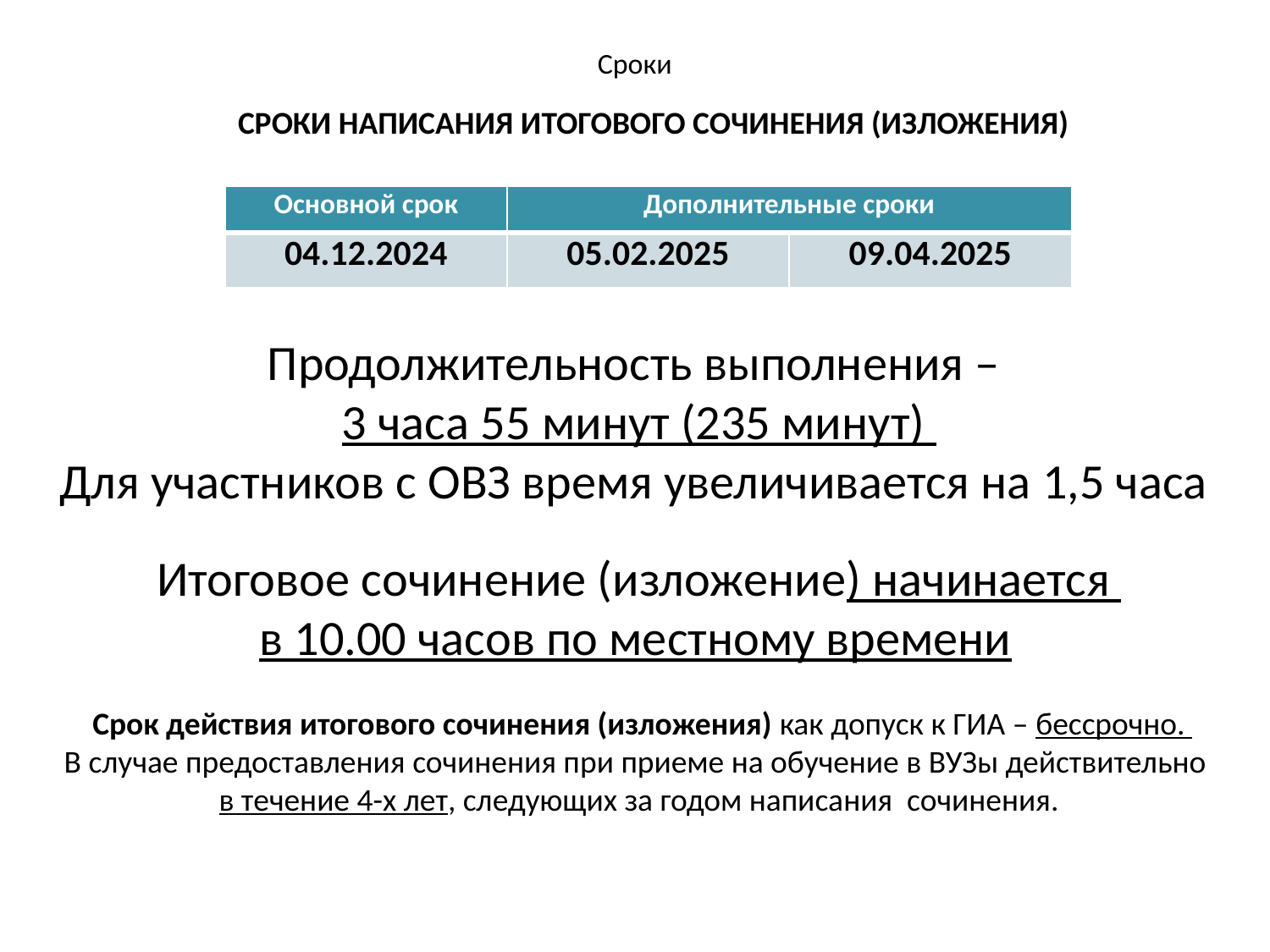

# Сроки
     СРОКИ НАПИСАНИЯ ИТОГОВОГО СОЧИНЕНИЯ (ИЗЛОЖЕНИЯ)

Продолжительность выполнения –
3 часа 55 минут (235 минут)
Для участников с ОВЗ время увеличивается на 1,5 часа

Итоговое сочинение (изложение) начинается
в 10.00 часов по местному времени

     Срок действия итогового сочинения (изложения) как допуск к ГИА – бессрочно.
В случае предоставления сочинения при приеме на обучение в ВУЗы действительно
в течение 4-х лет, следующих за годом написания  сочинения.

| Основной срок | Дополнительные сроки |  |
| --- | --- | --- |
| 04.12.2024 | 05.02.2025 | 09.04.2025 |